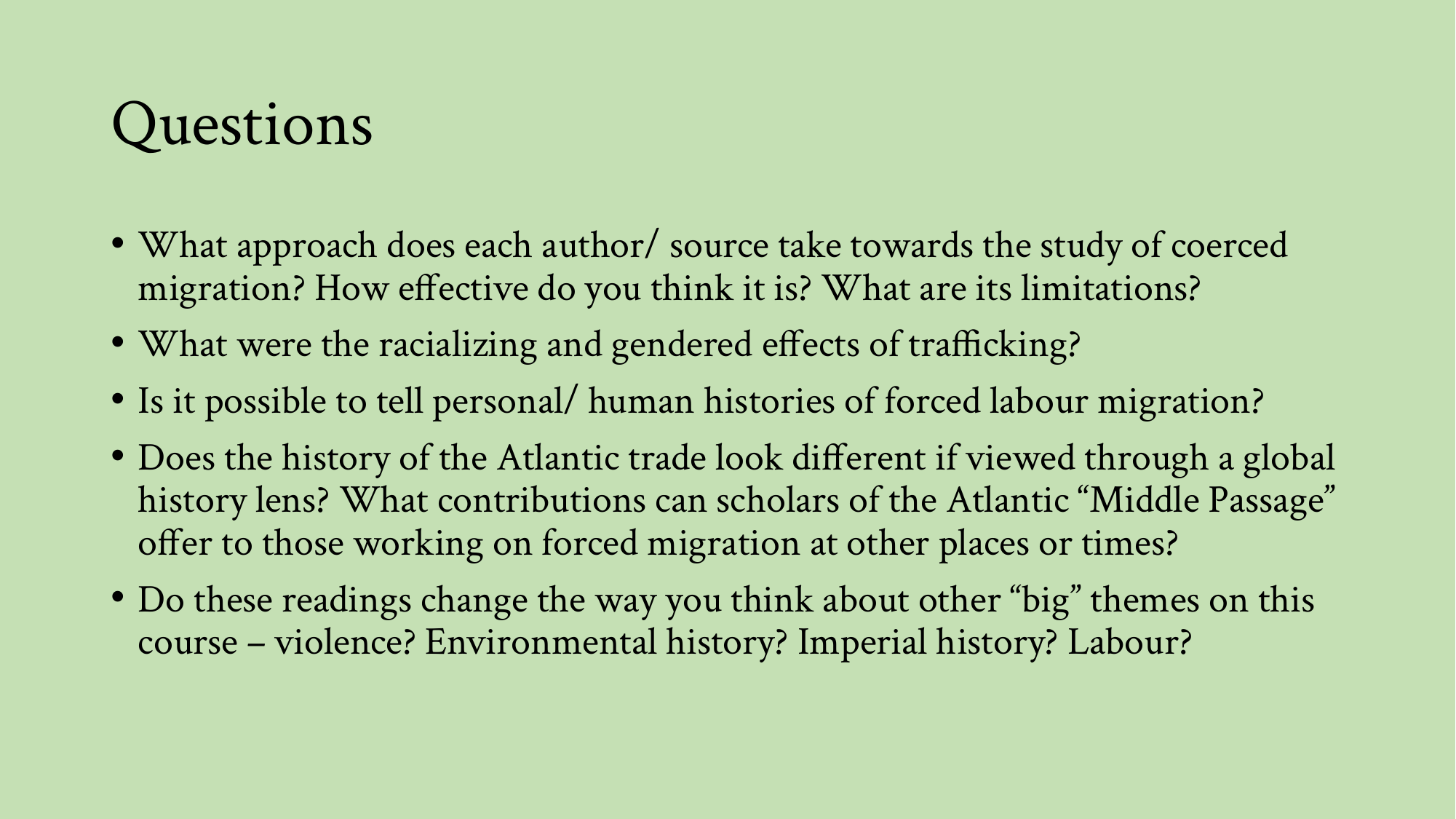

# Questions
What approach does each author/ source take towards the study of coerced migration? How effective do you think it is? What are its limitations?
What were the racializing and gendered effects of trafficking?
Is it possible to tell personal/ human histories of forced labour migration?
Does the history of the Atlantic trade look different if viewed through a global history lens? What contributions can scholars of the Atlantic “Middle Passage” offer to those working on forced migration at other places or times?
Do these readings change the way you think about other “big” themes on this course – violence? Environmental history? Imperial history? Labour?